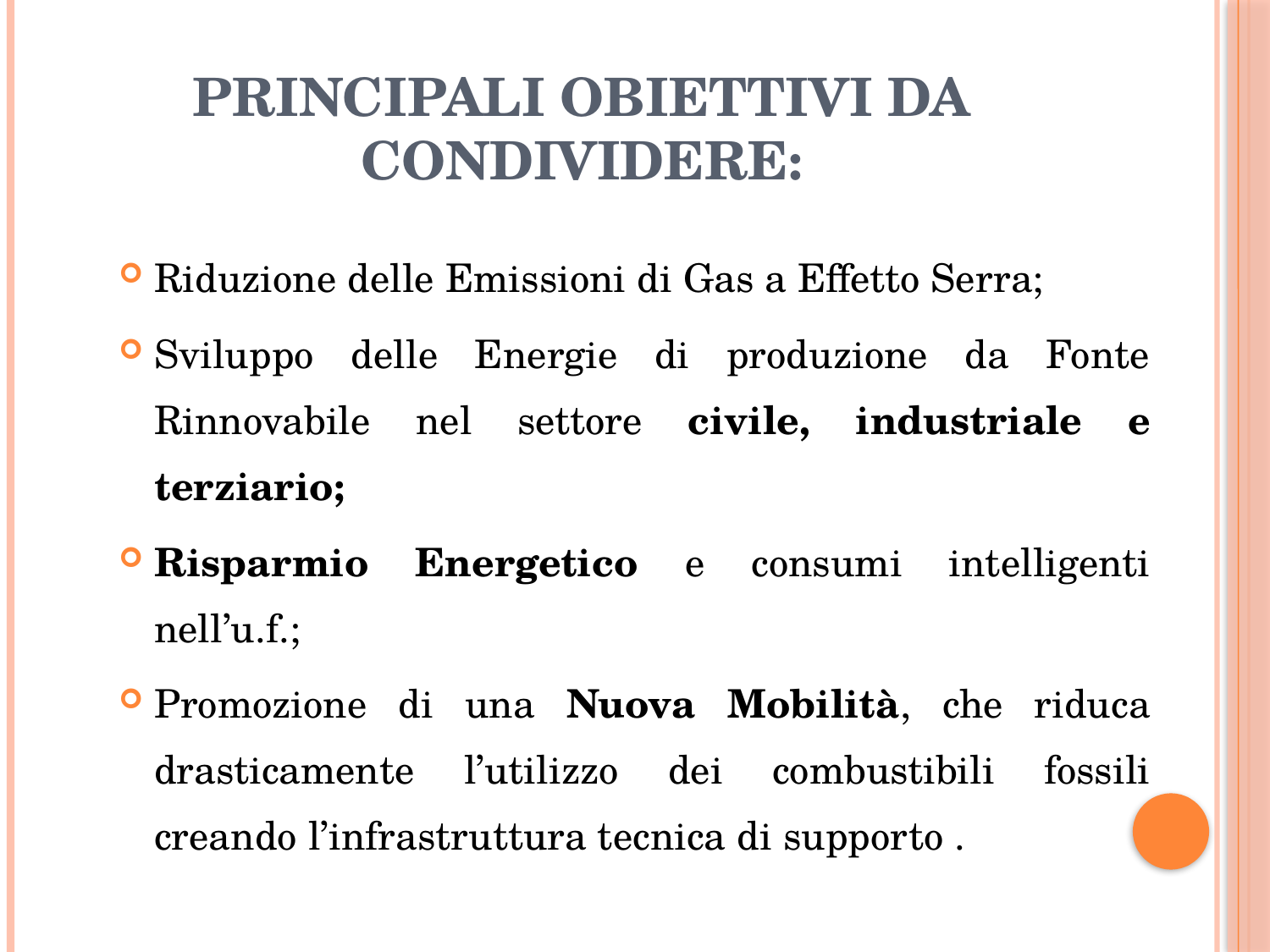

# Principali obiettivi da condividere:
Riduzione delle Emissioni di Gas a Effetto Serra;
Sviluppo delle Energie di produzione da Fonte Rinnovabile nel settore civile, industriale e terziario;
Risparmio Energetico e consumi intelligenti nell’u.f.;
Promozione di una Nuova Mobilità, che riduca drasticamente l’utilizzo dei combustibili fossili creando l’infrastruttura tecnica di supporto .